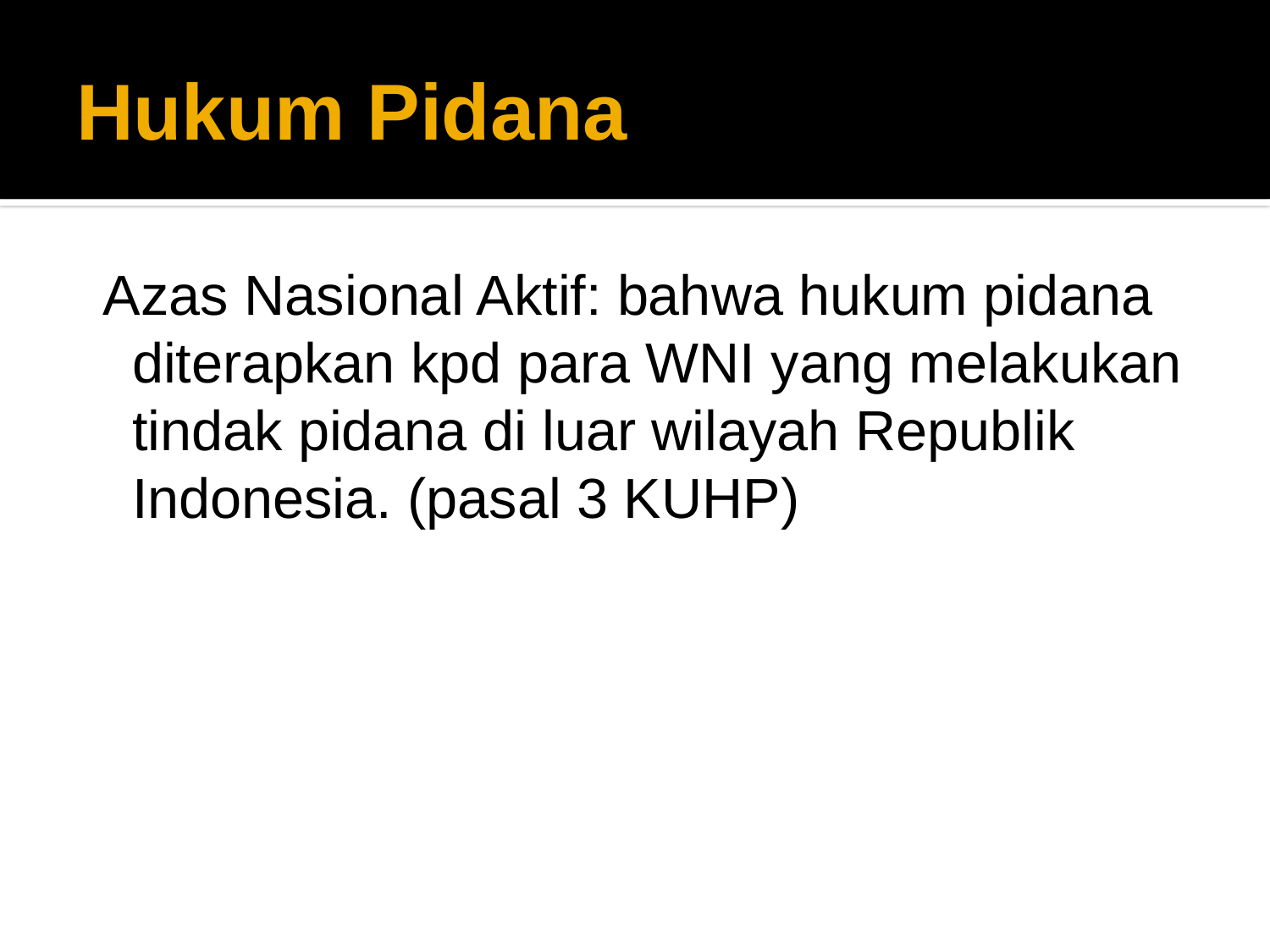

# Hukum Pidana
 Azas Nasional Aktif: bahwa hukum pidana diterapkan kpd para WNI yang melakukan tindak pidana di luar wilayah Republik Indonesia. (pasal 3 KUHP)